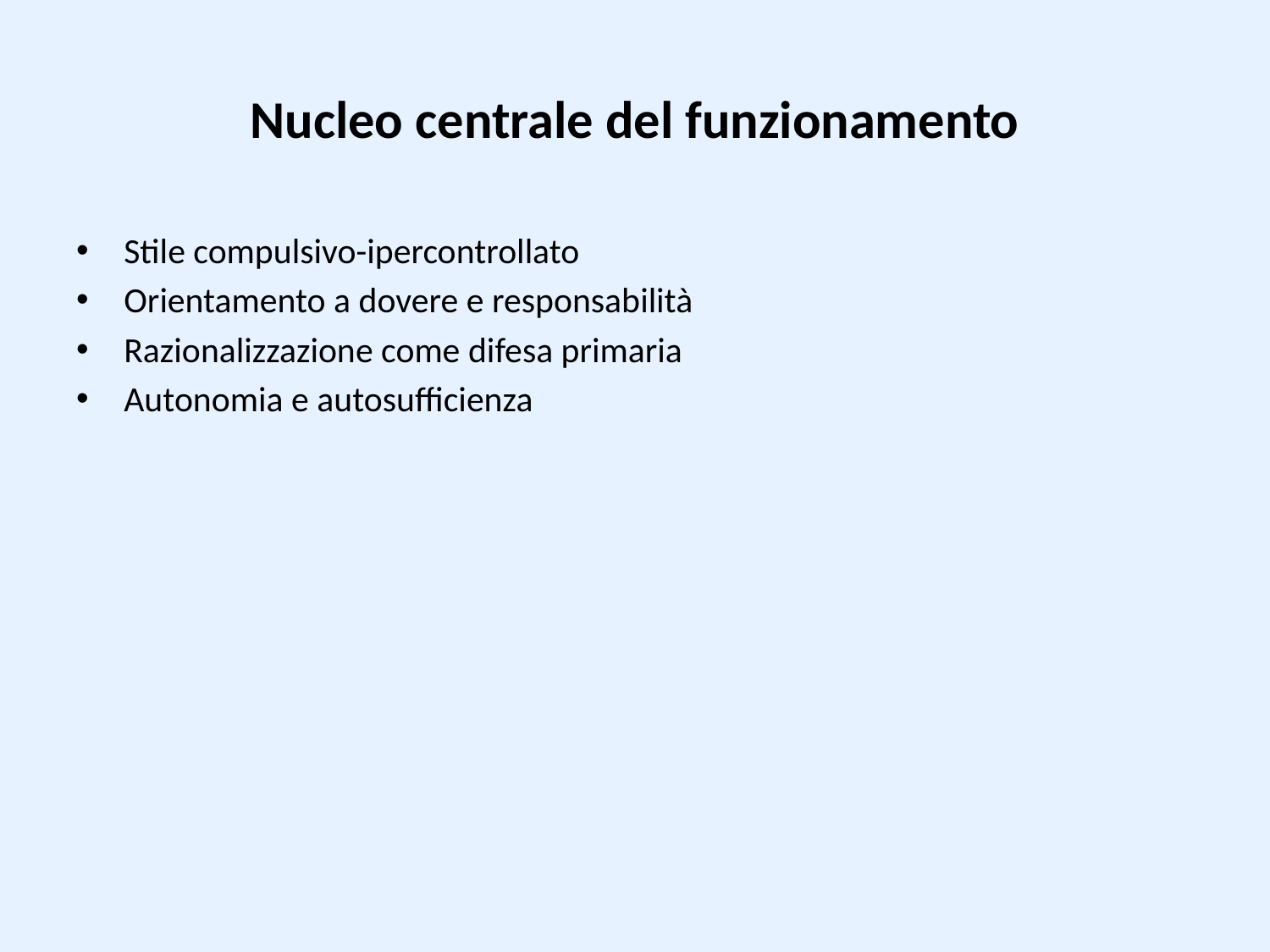

# Nucleo centrale del funzionamento
Stile compulsivo-ipercontrollato
Orientamento a dovere e responsabilità
Razionalizzazione come difesa primaria
Autonomia e autosufficienza